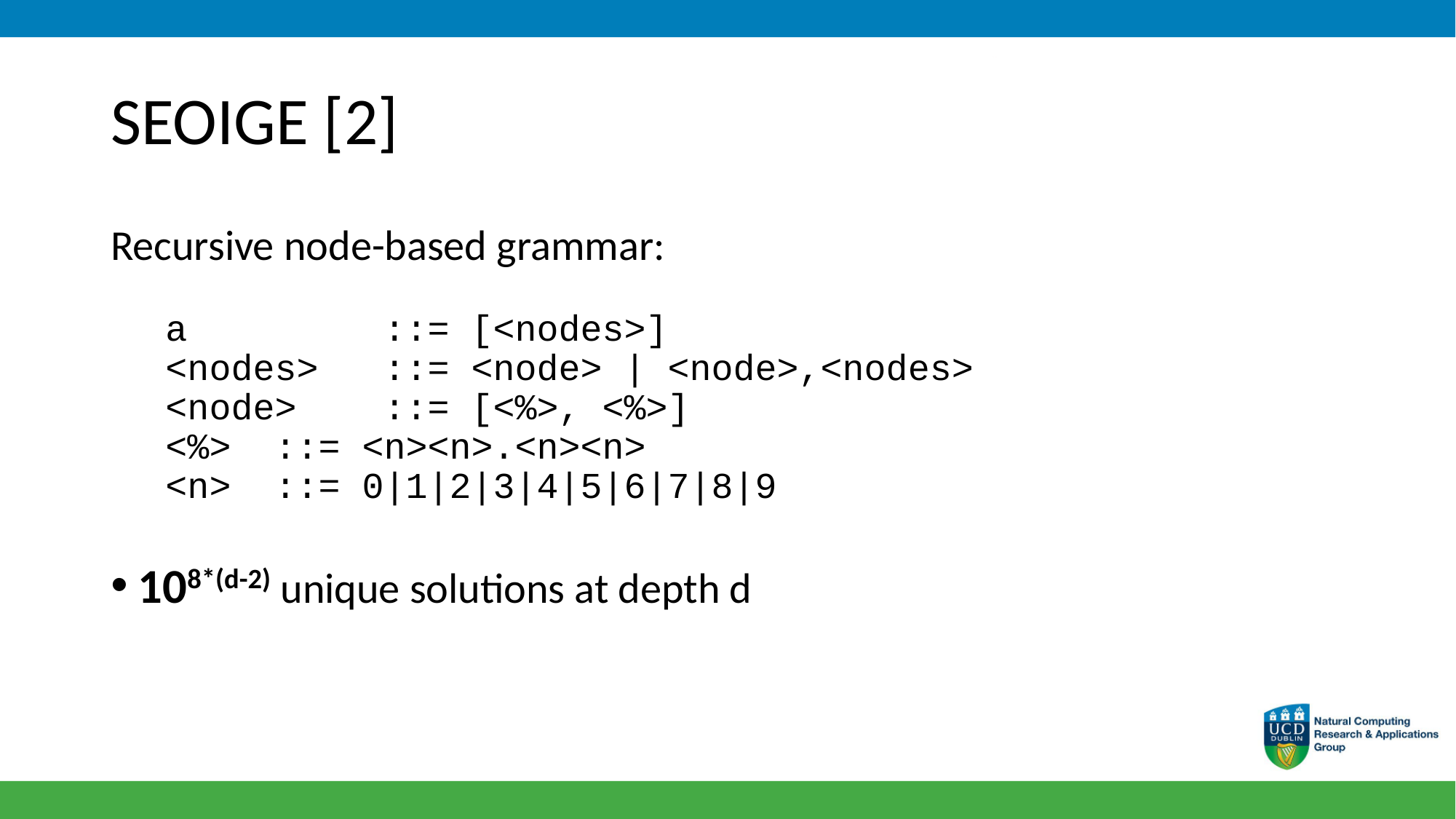

# SEOIGE [2]
Recursive node-based grammar:

a 		::= [<nodes>]
<nodes>	::= <node> | <node>,<nodes>
<node> 	::= [<%>, <%>]
<%>	::= <n><n>.<n><n>
<n> 	::= 0|1|2|3|4|5|6|7|8|9
108*(d-2) unique solutions at depth d